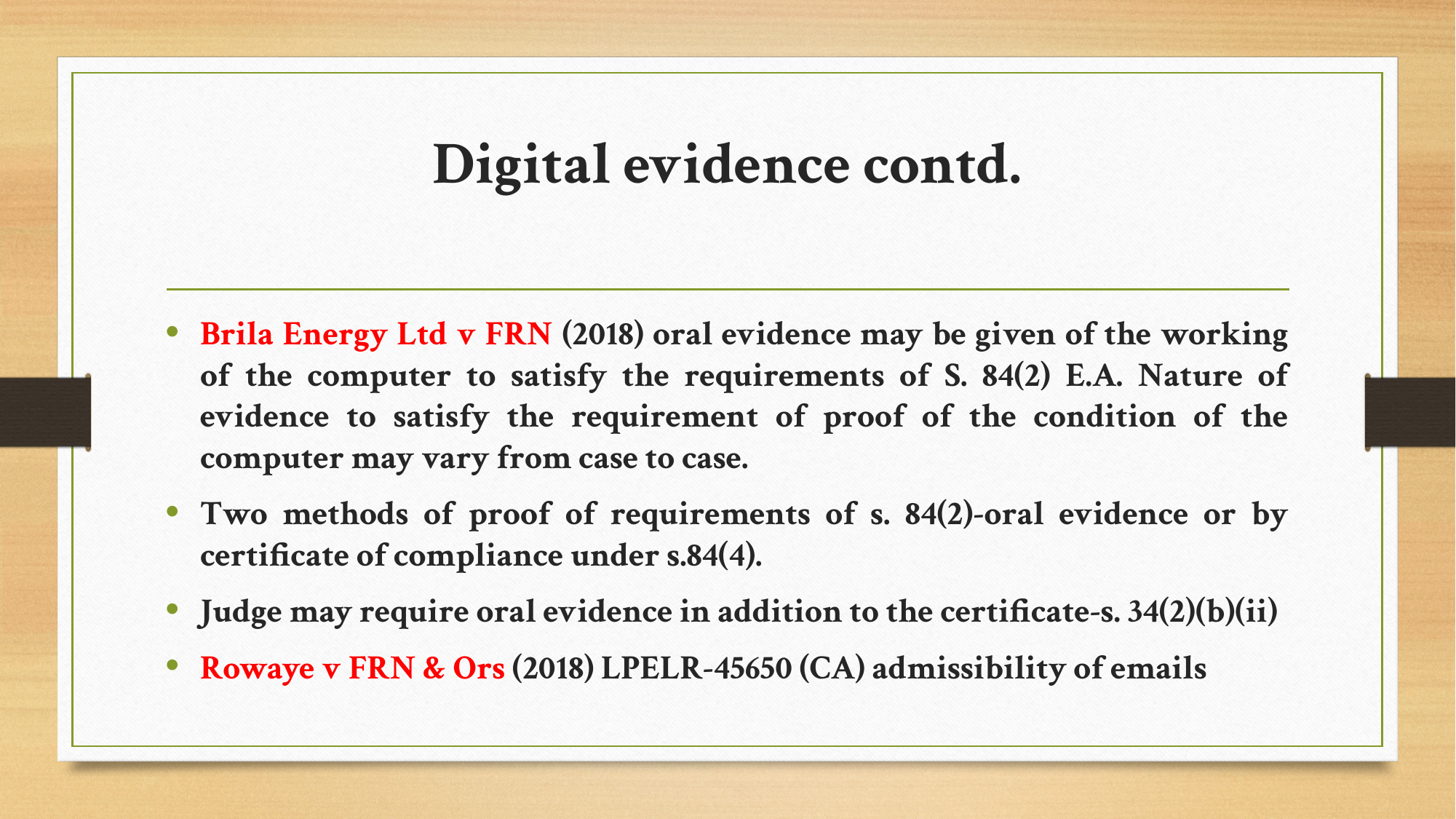

# Digital evidence contd.
Brila Energy Ltd v FRN (2018) oral evidence may be given of the working of the computer to satisfy the requirements of S. 84(2) E.A. Nature of evidence to satisfy the requirement of proof of the condition of the computer may vary from case to case.
Two methods of proof of requirements of s. 84(2)-oral evidence or by certificate of compliance under s.84(4).
Judge may require oral evidence in addition to the certificate-s. 34(2)(b)(ii)
Rowaye v FRN & Ors (2018) LPELR-45650 (CA) admissibility of emails